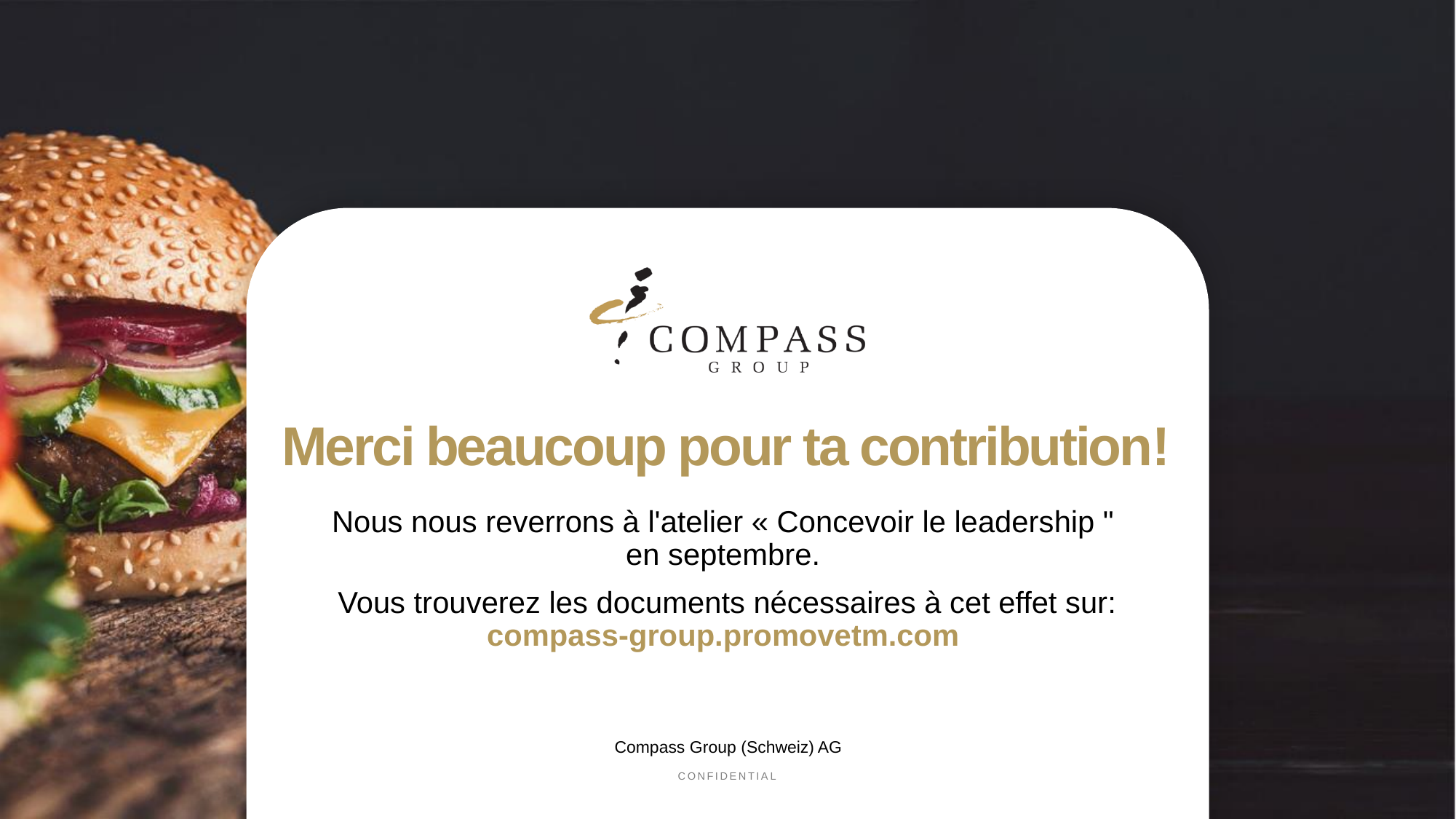

# Merci beaucoup pour ta contribution!
Nous nous reverrons à l'atelier « Concevoir le leadership "
en septembre.
Vous trouverez les documents nécessaires à cet effet sur:
compass-group.promovetm.com